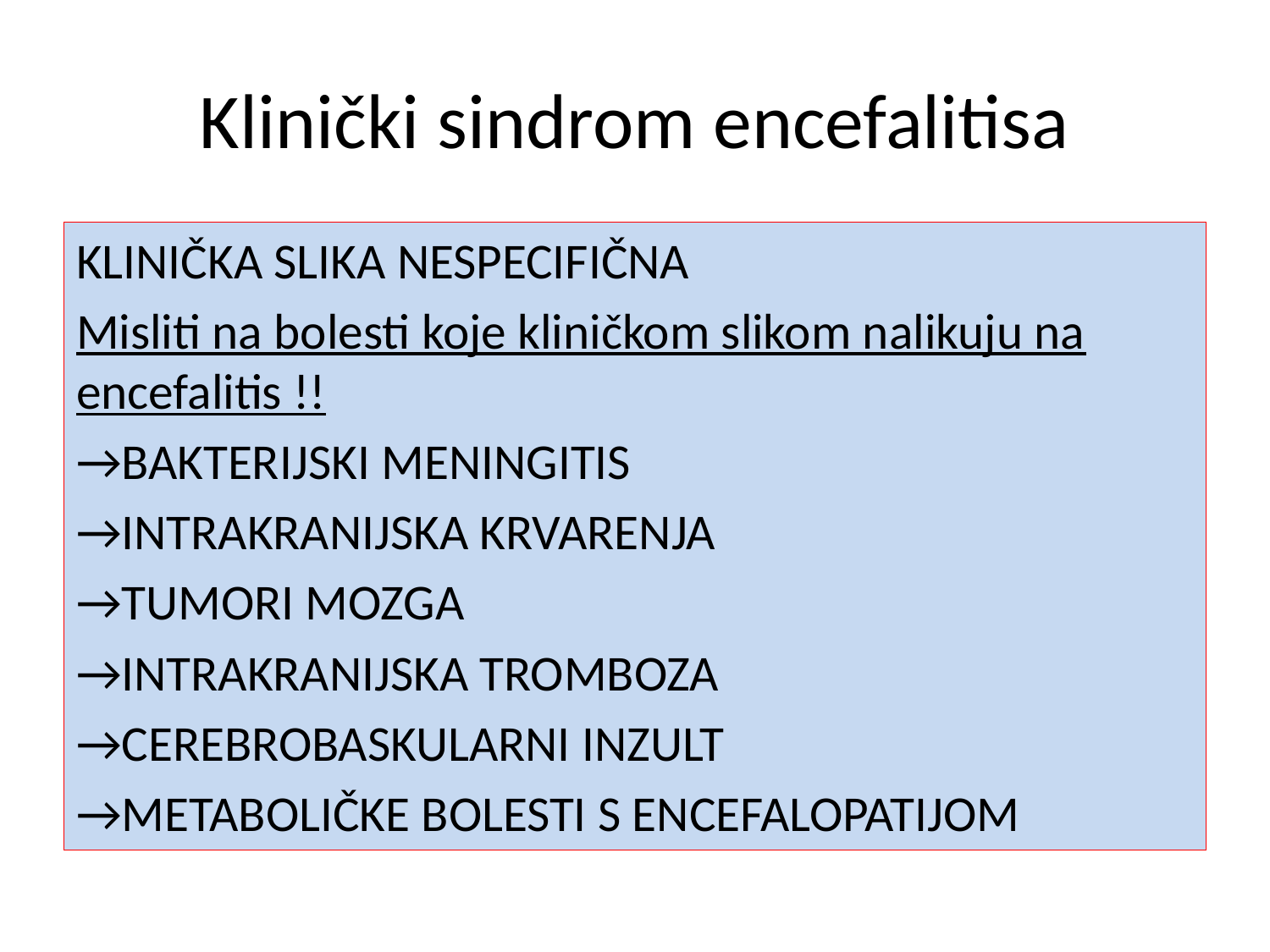

# Klinički sindrom encefalitisa
KLINIČKA SLIKA NESPECIFIČNA
Misliti na bolesti koje kliničkom slikom nalikuju na encefalitis !!
→BAKTERIJSKI MENINGITIS
→INTRAKRANIJSKA KRVARENJA
→TUMORI MOZGA
→INTRAKRANIJSKA TROMBOZA
→CEREBROBASKULARNI INZULT
→METABOLIČKE BOLESTI S ENCEFALOPATIJOM